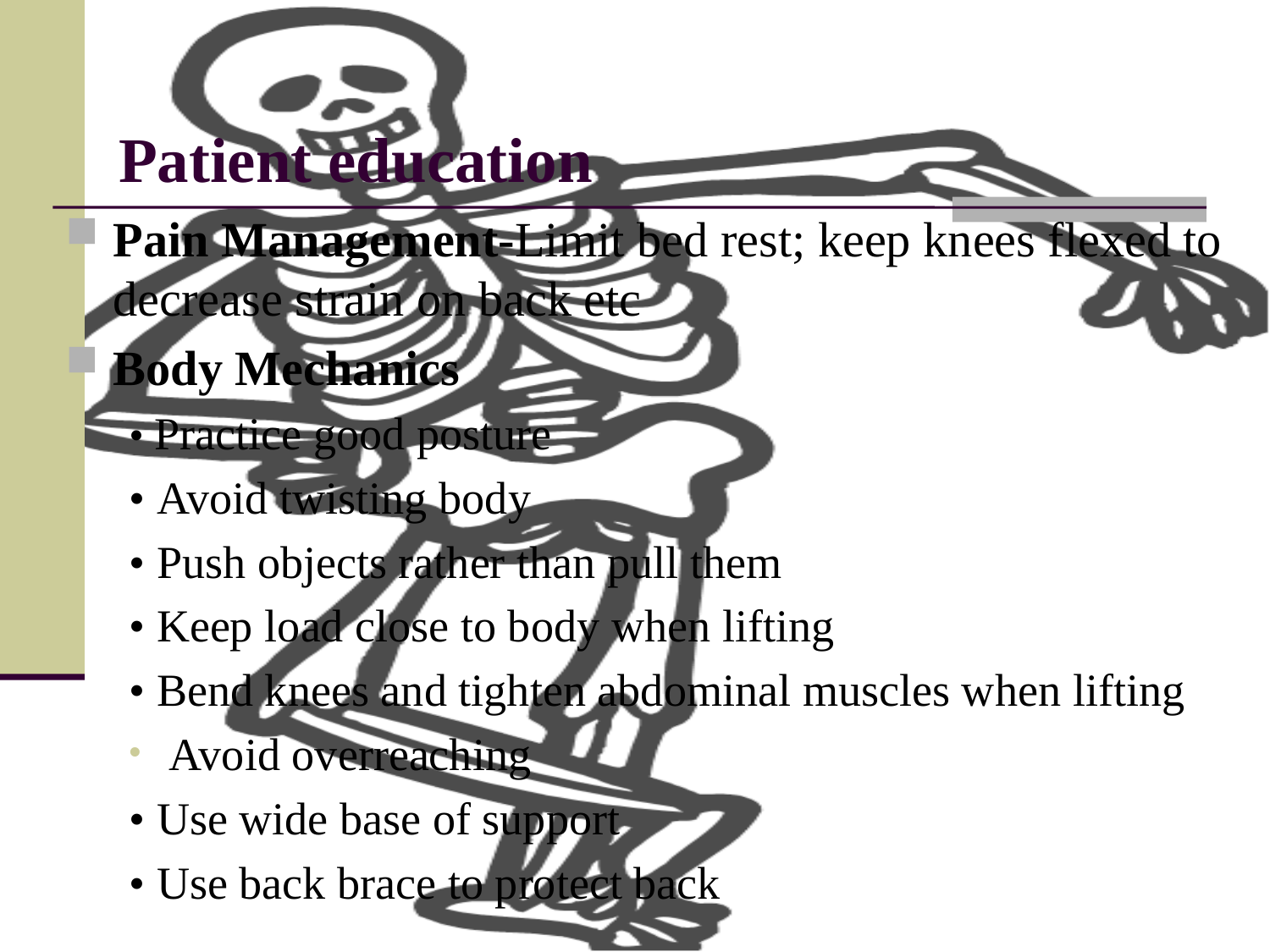

# Patient education
Pain Management-Limit bed rest; keep knees flexed to decrease strain on back etc
Body Mechanics
• Practice good posture
• Avoid twisting body
• Push objects rather than pull them
• Keep load close to body when lifting
• Bend knees and tighten abdominal muscles when lifting
Avoid overreaching
• Use wide base of support
• Use back brace to protect back